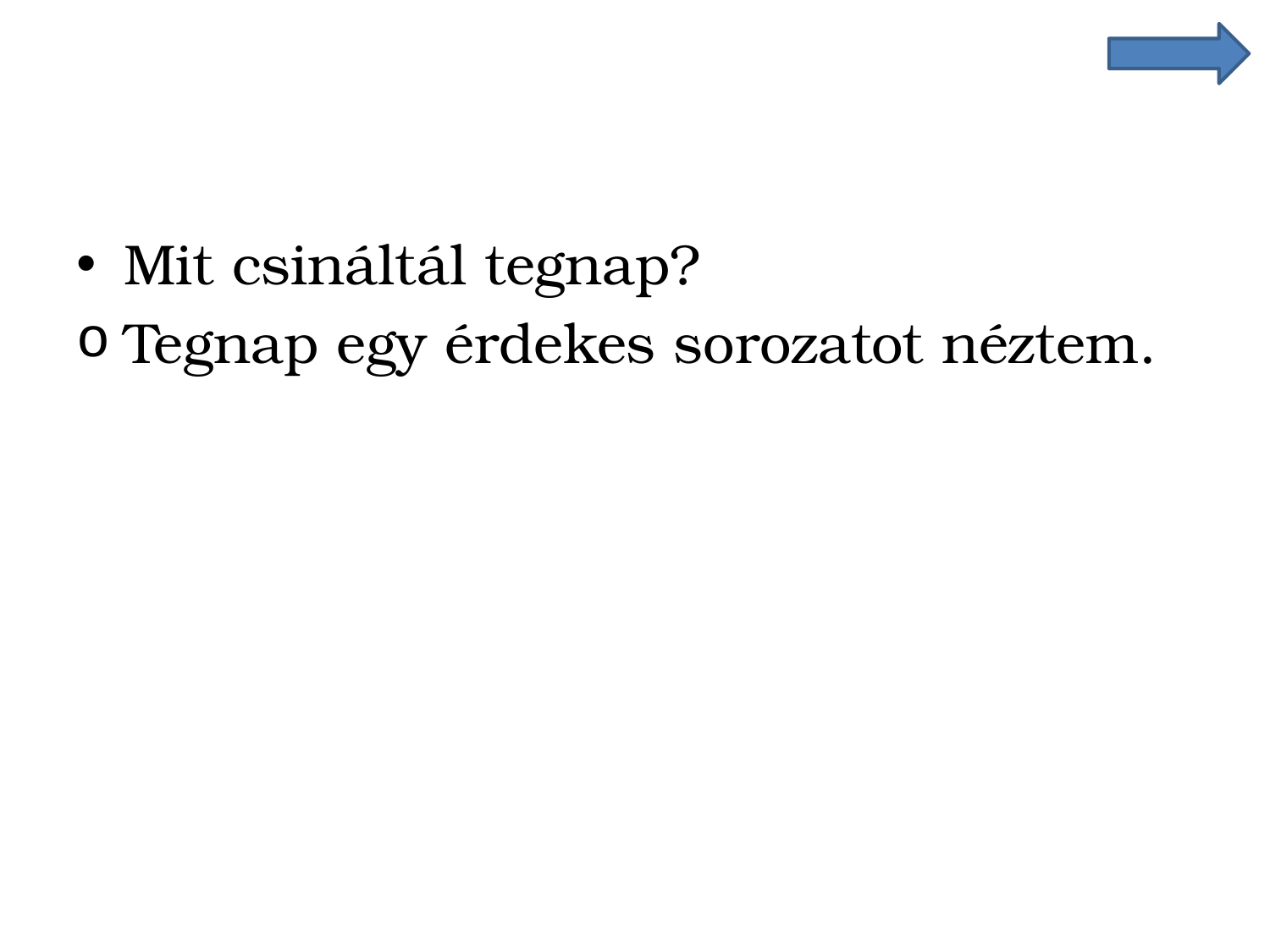

#
Mit csináltál tegnap?
Tegnap egy érdekes sorozatot néztem.